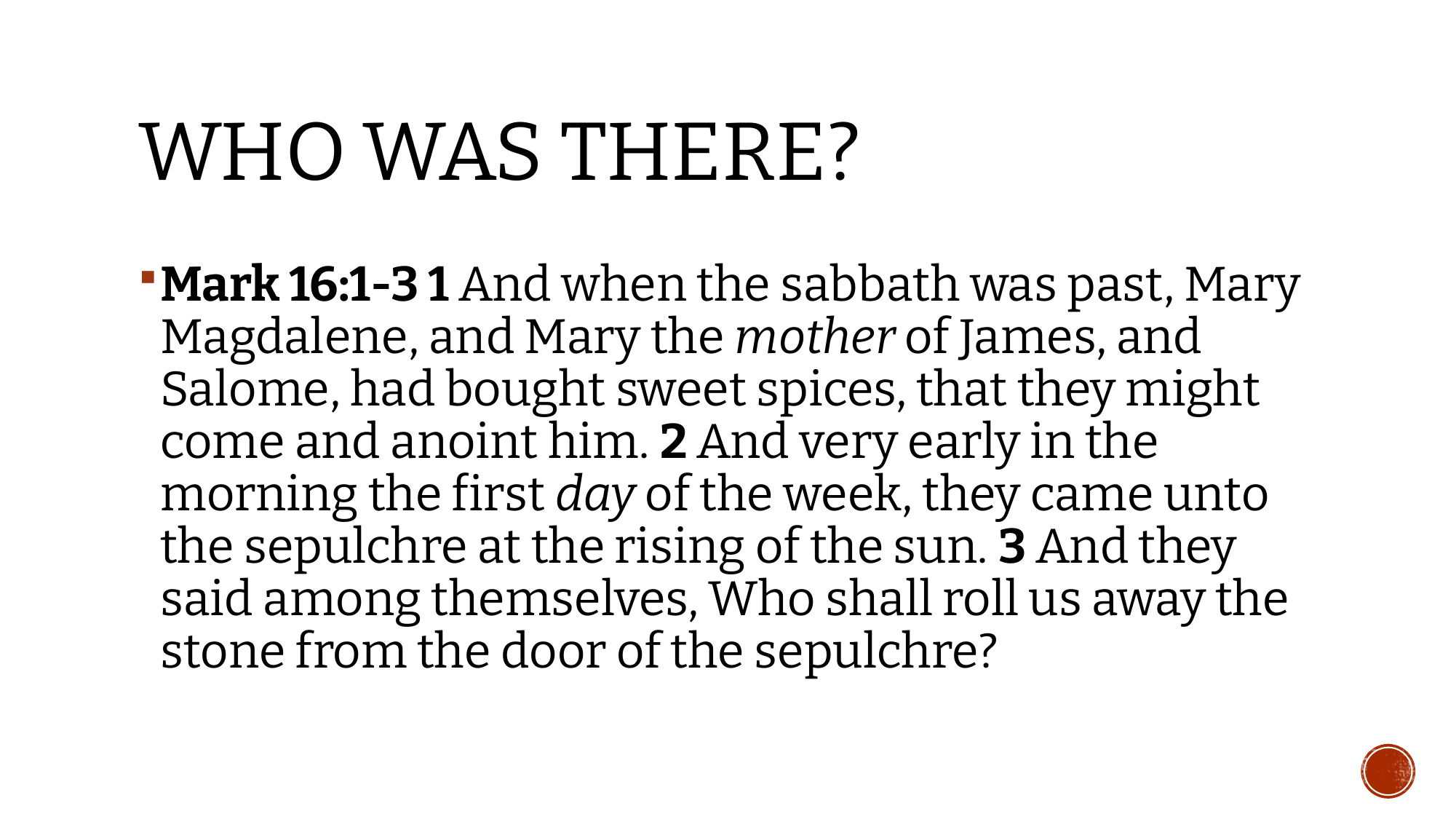

# Who was there?
Mark 16:1-3 1 And when the sabbath was past, Mary Magdalene, and Mary the mother of James, and Salome, had bought sweet spices, that they might come and anoint him. 2 And very early in the morning the first day of the week, they came unto the sepulchre at the rising of the sun. 3 And they said among themselves, Who shall roll us away the stone from the door of the sepulchre?